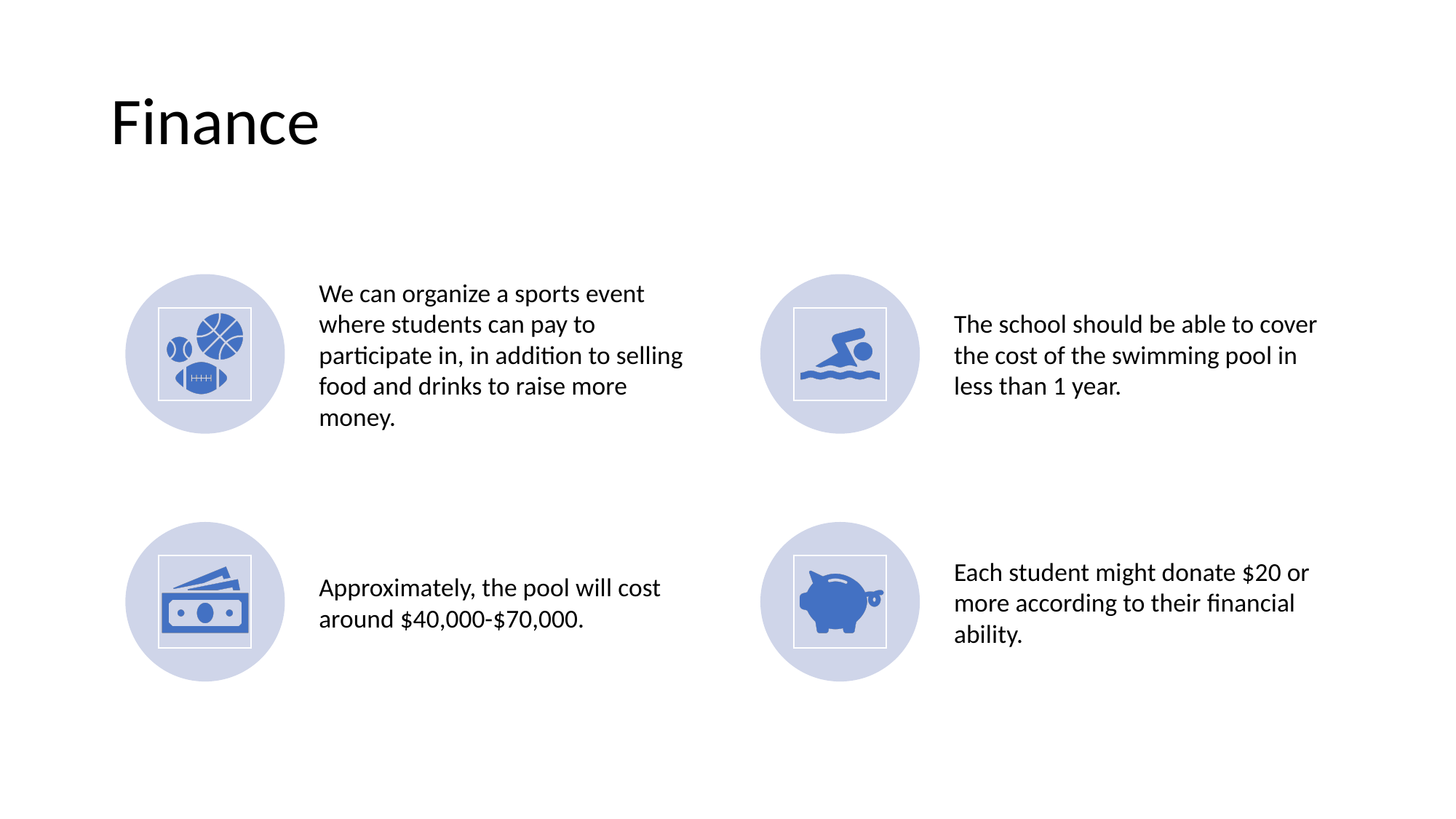

# Finance
We can organize a sports event where students can pay to participate in, in addition to selling food and drinks to raise more money.
The school should be able to cover the cost of the swimming pool in less than 1 year.
Approximately, the pool will cost around $40,000-$70,000.
Each student might donate $20 or more according to their financial ability.